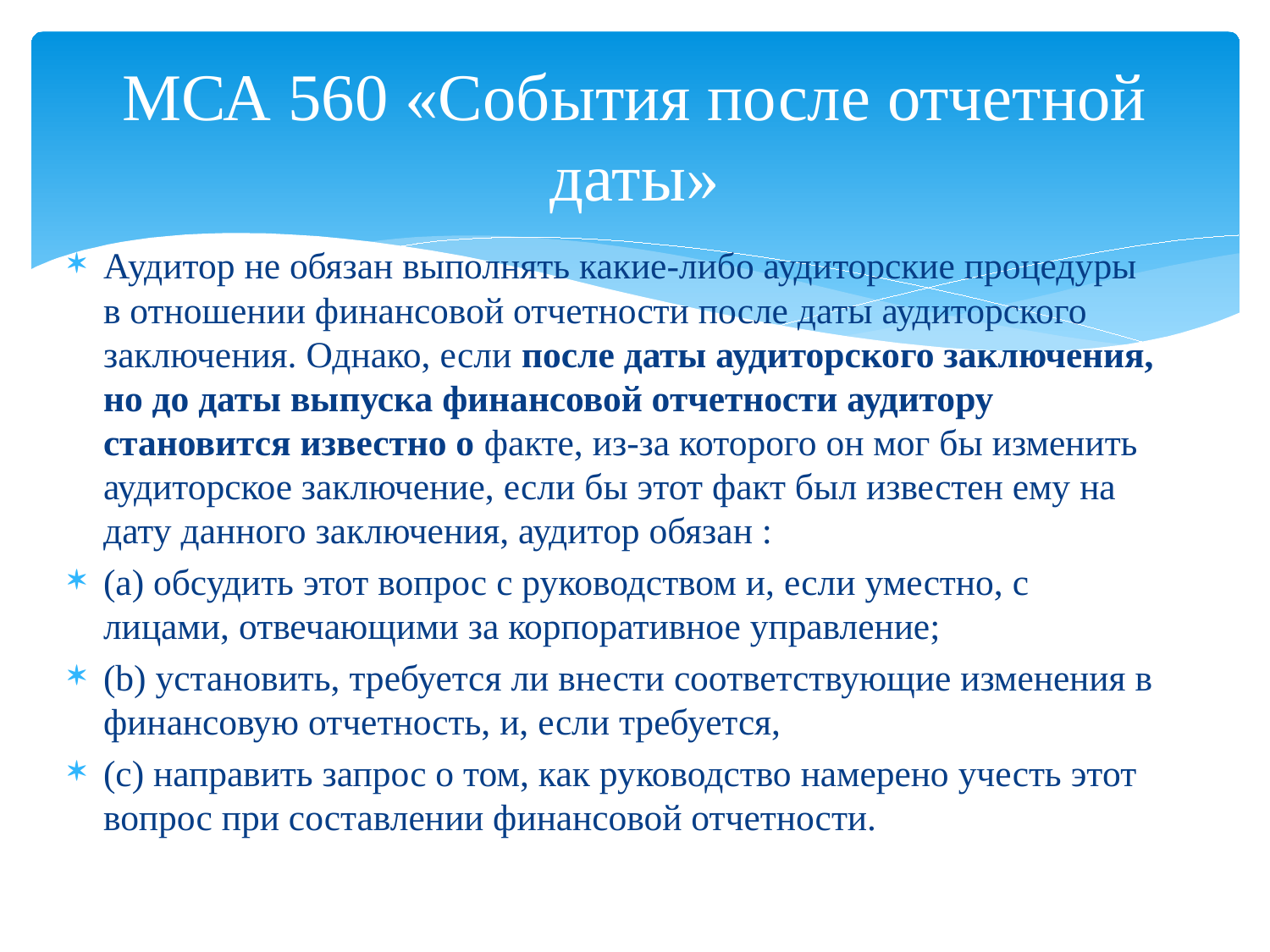

# МСА 560 «События после отчетной даты»
Аудитор не обязан выполнять какие-либо аудиторские процедуры в отношении финансовой отчетности после даты аудиторского заключения. Однако, если после даты аудиторского заключения, но до даты выпуска финансовой отчетности аудитору становится известно о факте, из-за которого он мог бы изменить аудиторское заключение, если бы этот факт был известен ему на дату данного заключения, аудитор обязан :
(a) обсудить этот вопрос с руководством и, если уместно, с лицами, отвечающими за корпоративное управление;
(b) установить, требуется ли внести соответствующие изменения в финансовую отчетность, и, если требуется,
(c) направить запрос о том, как руководство намерено учесть этот вопрос при составлении финансовой отчетности.